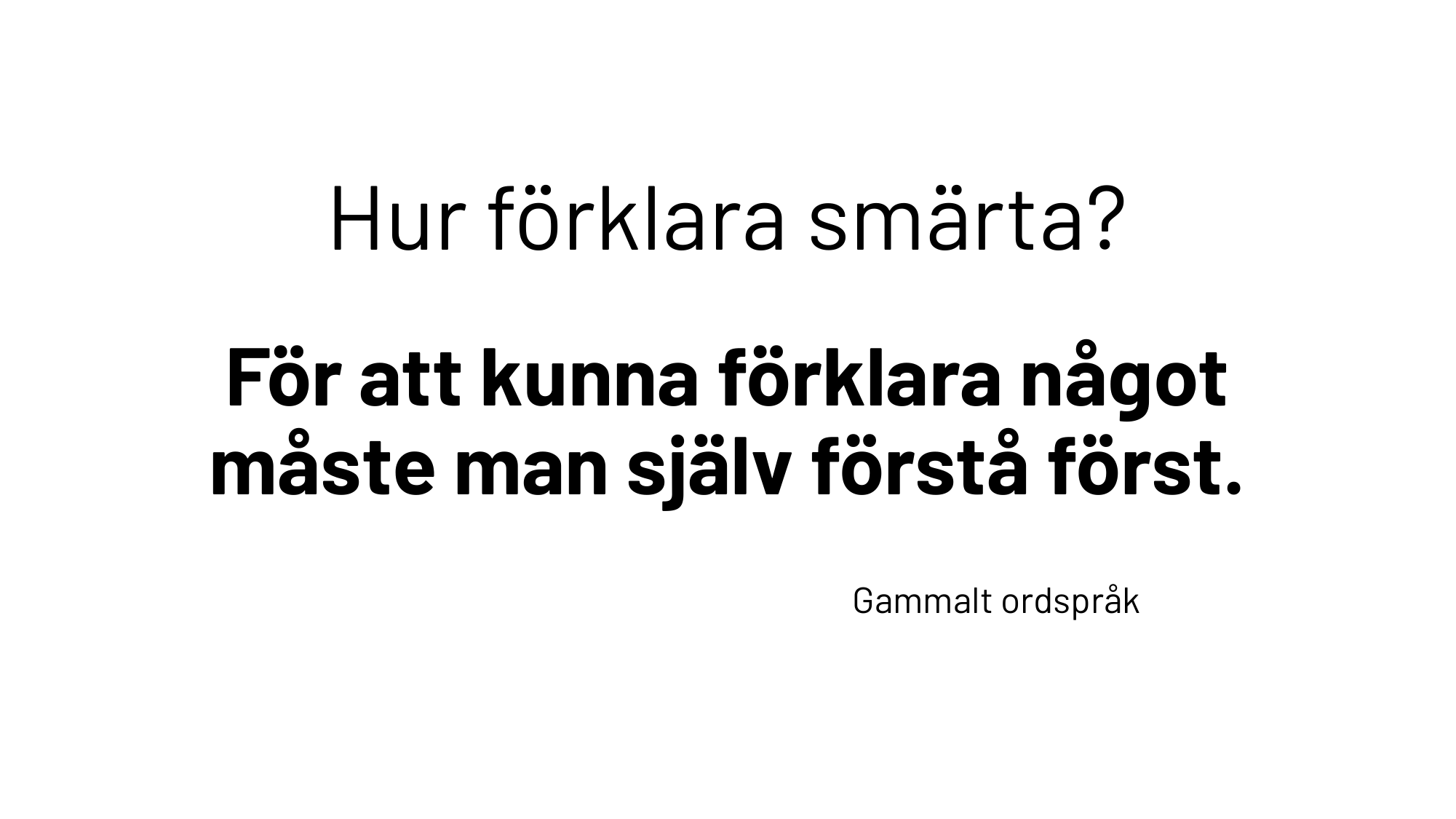

# Hur förklara smärta?
För att kunna förklara något måste man själv förstå först.

                                                                          Gammalt ordspråk